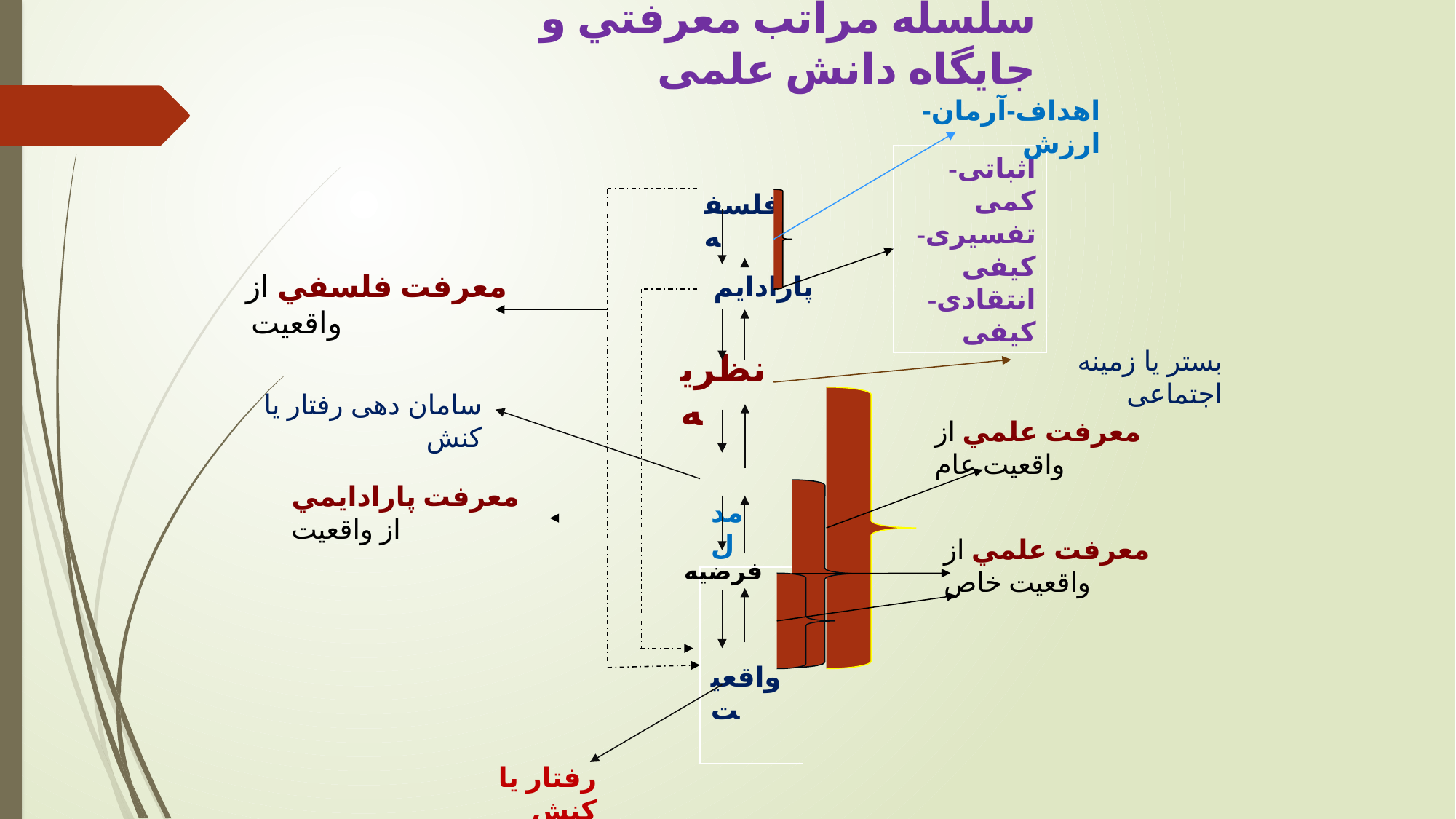

سلسله مراتب معرفتي و جایگاه دانش علمی
اهداف-آرمان-ارزش
                                                                     فلسفه
اثباتی- کمی
تفسیری- کیفی
انتقادی- کیفی

پارادايم

معرفت فلسفي از واقعيت

بستر یا زمینه اجتماعی
نظریه

سامان دهی رفتار یا کنش

معرفت علمي از واقعيت عام

                                                                    مدل

معرفت پارادايمي از واقعيت

معرفت علمي از واقعيت خاص

فرضیه

                                                                  واقعيت

رفتار یا کنش